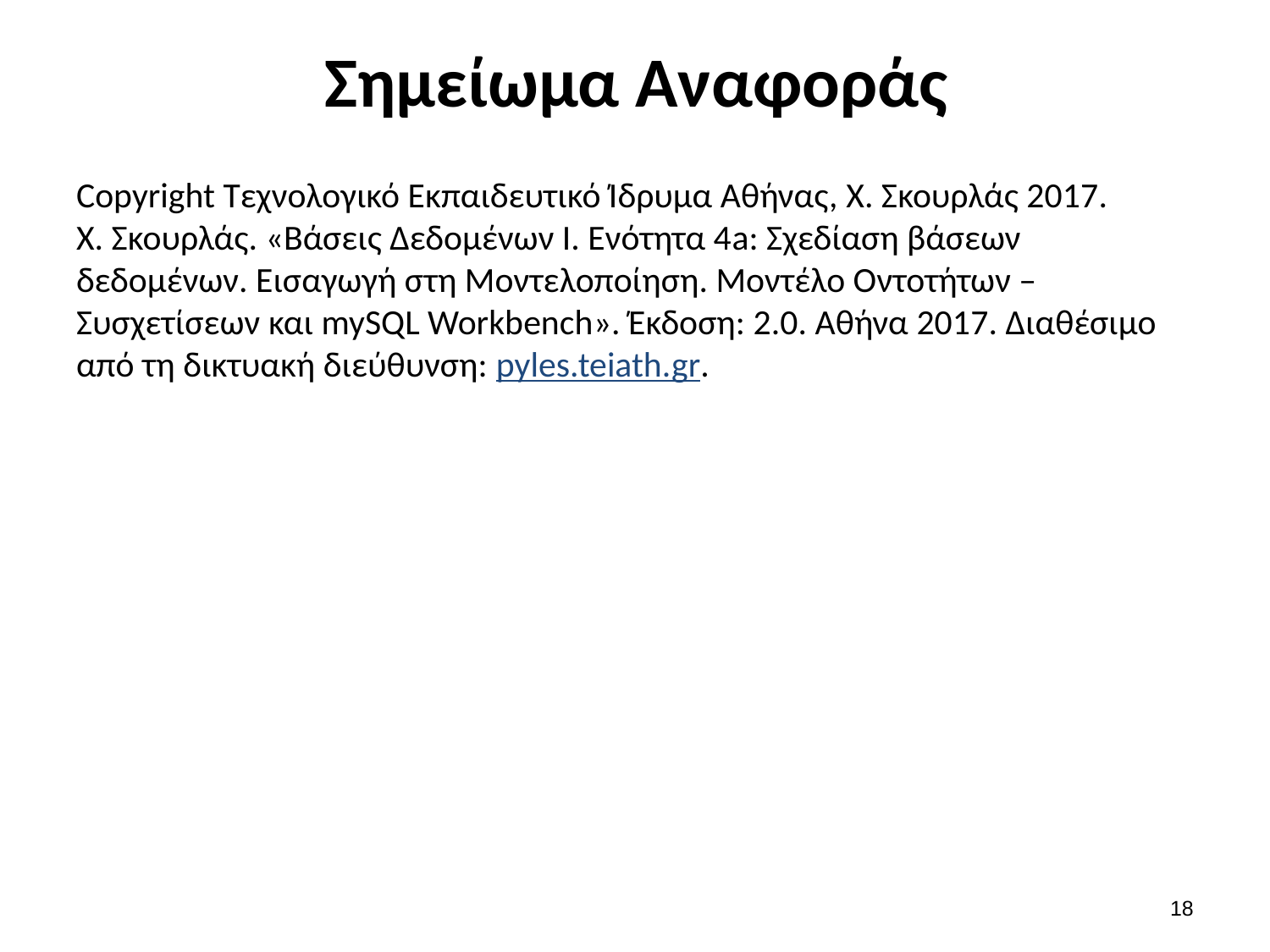

# Σημείωμα Αναφοράς
Copyright Τεχνολογικό Εκπαιδευτικό Ίδρυμα Αθήνας, Χ. Σκουρλάς 2017.
Χ. Σκουρλάς. «Βάσεις Δεδομένων Ι. Ενότητα 4a: Σχεδίαση βάσεων δεδομένων. Εισαγωγή στη Μοντελοποίηση. Μοντέλο Οντοτήτων – Συσχετίσεων και mySQL Workbench». Έκδοση: 2.0. Αθήνα 2017. Διαθέσιμο από τη δικτυακή διεύθυνση: pyles.teiath.gr.

18